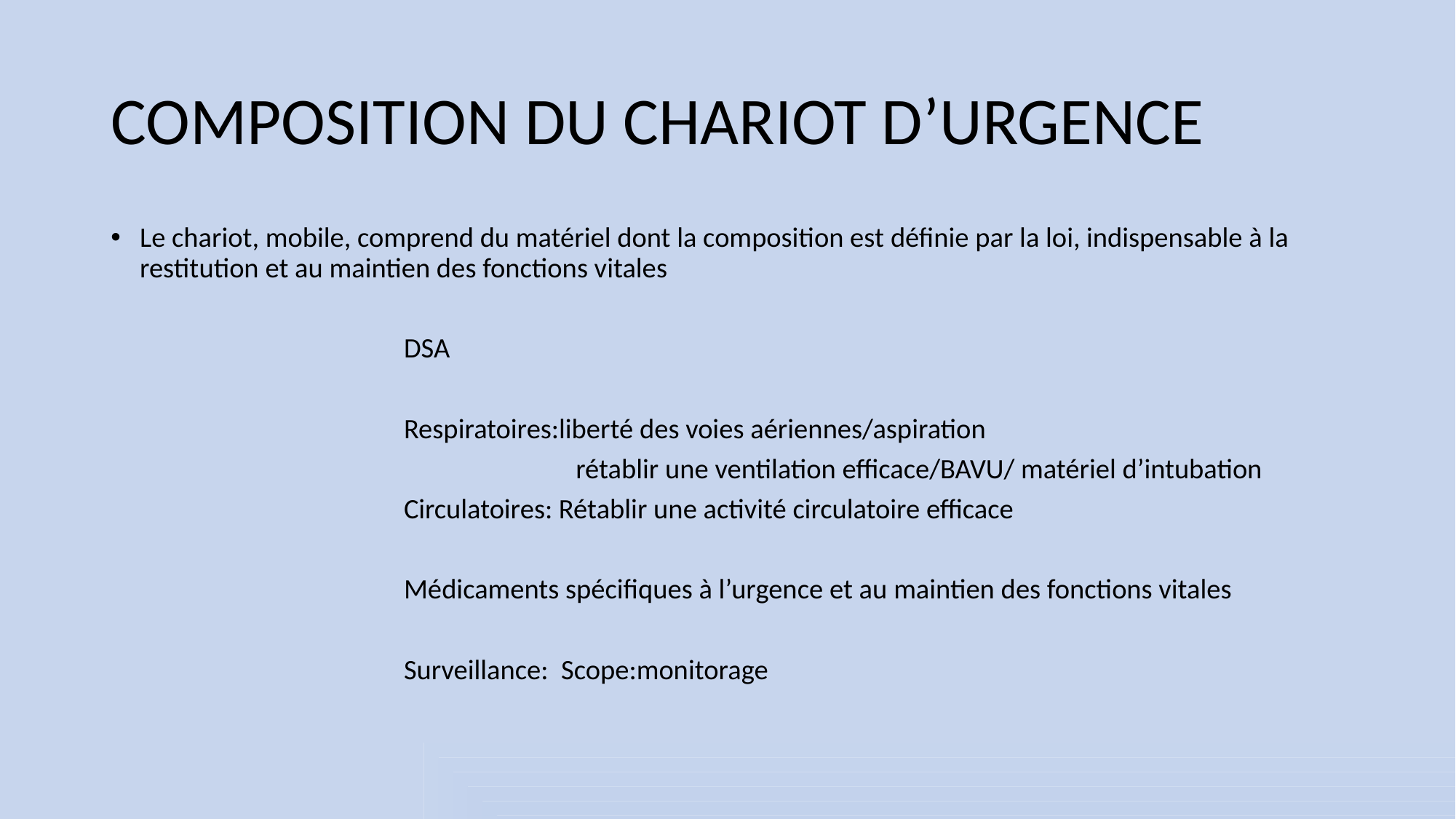

# COMPOSITION DU CHARIOT D’URGENCE
Le chariot, mobile, comprend du matériel dont la composition est définie par la loi, indispensable à la restitution et au maintien des fonctions vitales

                                              DSA

                                              Respiratoires:liberté des voies aériennes/aspiration
                                                                         rétablir une ventilation efficace/BAVU/ matériel d’intubation
                                              Circulatoires: Rétablir une activité circulatoire efficace

                                              Médicaments spécifiques à l’urgence et au maintien des fonctions vitales

                                              Surveillance:  Scope:monitorage